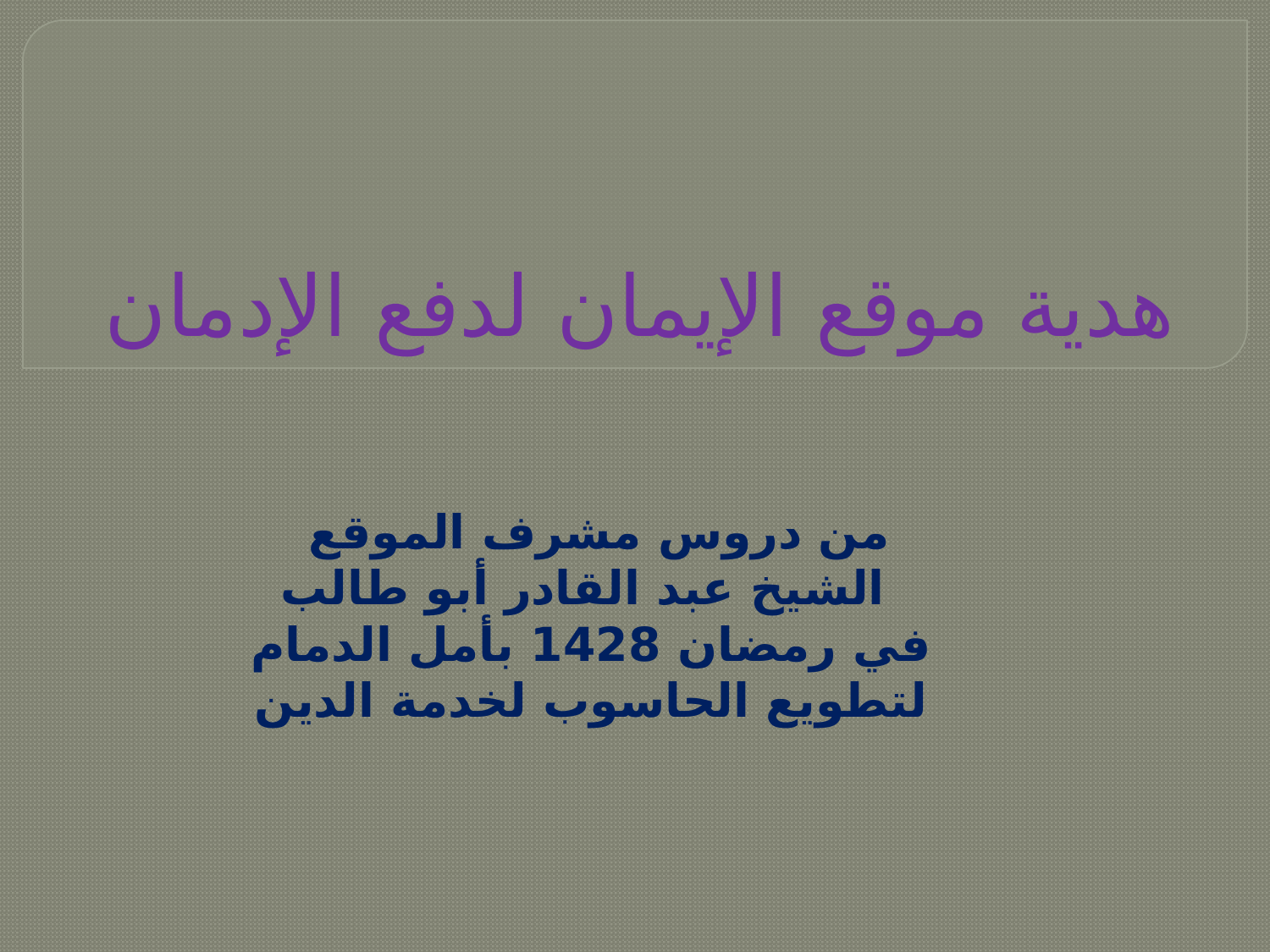

# هدية موقع الإيمان لدفع الإدمان
من دروس مشرف الموقع
 الشيخ عبد القادر أبو طالب
في رمضان 1428 بأمل الدمام
لتطويع الحاسوب لخدمة الدين